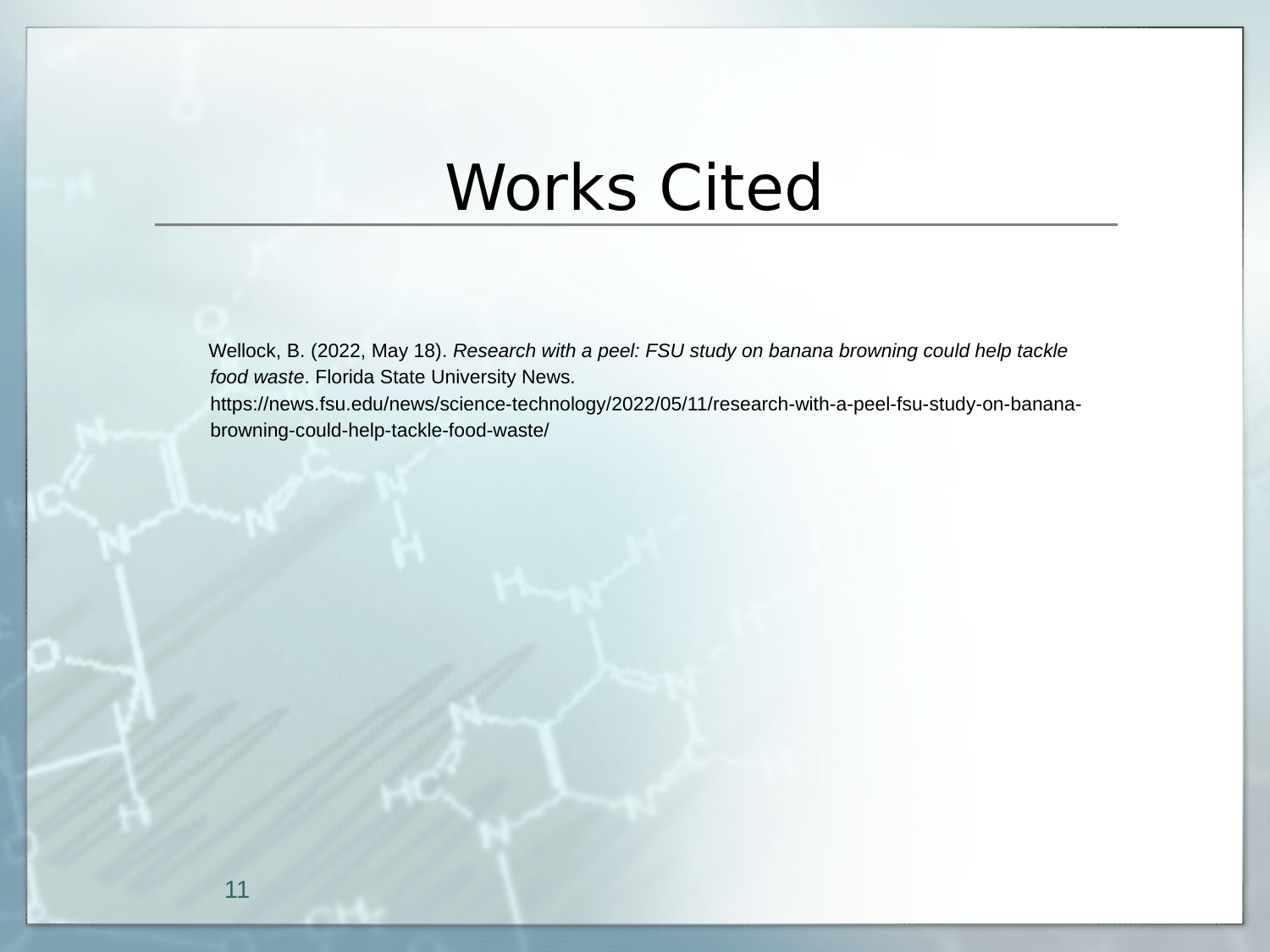

# Works Cited
Wellock, B. (2022, May 18). Research with a peel: FSU study on banana browning could help tackle food waste. Florida State University News. https://news.fsu.edu/news/science-technology/2022/05/11/research-with-a-peel-fsu-study-on-banana-browning-could-help-tackle-food-waste/

11